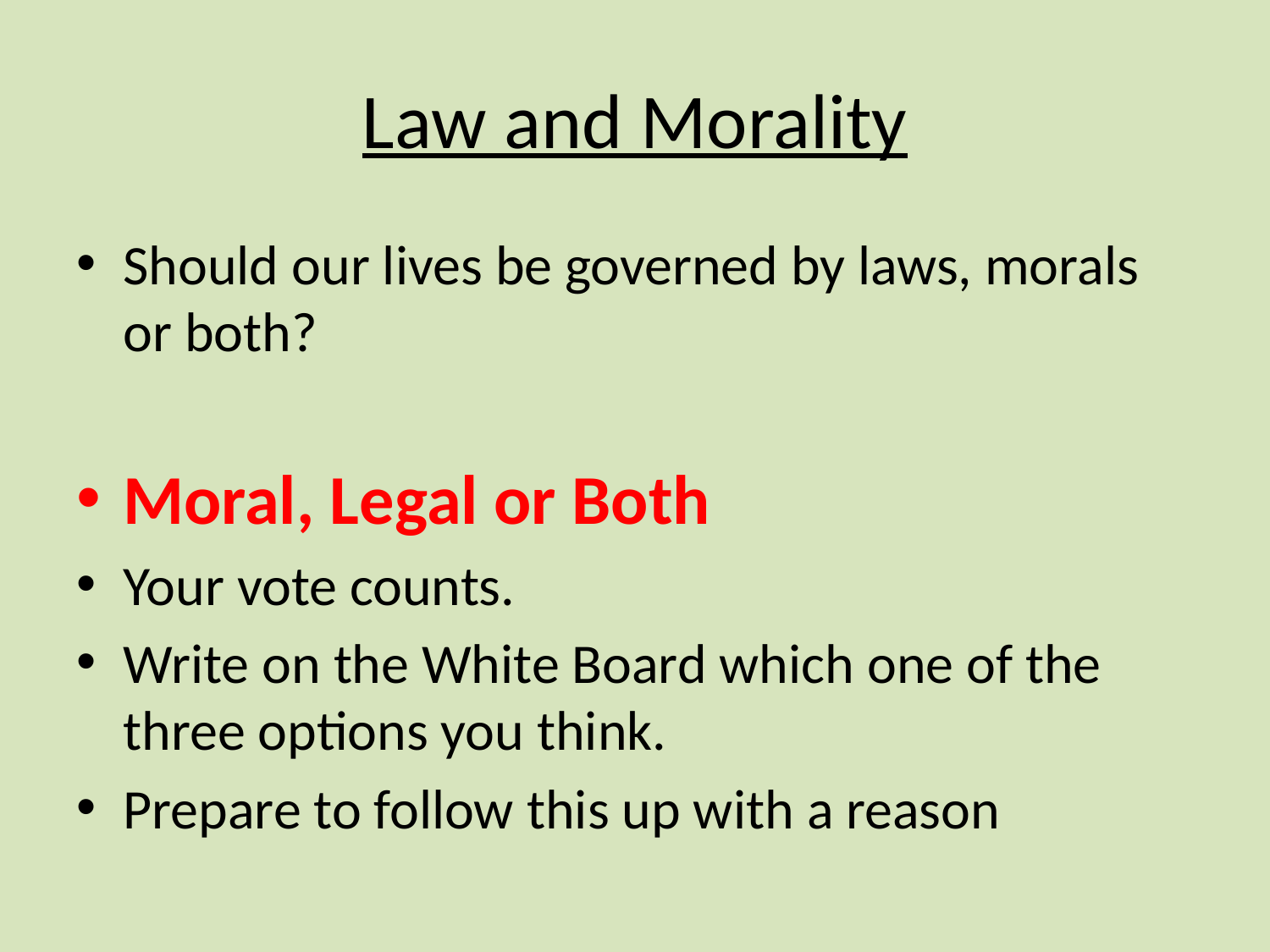

# Law and Morality
Should our lives be governed by laws, morals or both?

Moral, Legal or Both
Your vote counts.
Write on the White Board which one of the three options you think.
Prepare to follow this up with a reason